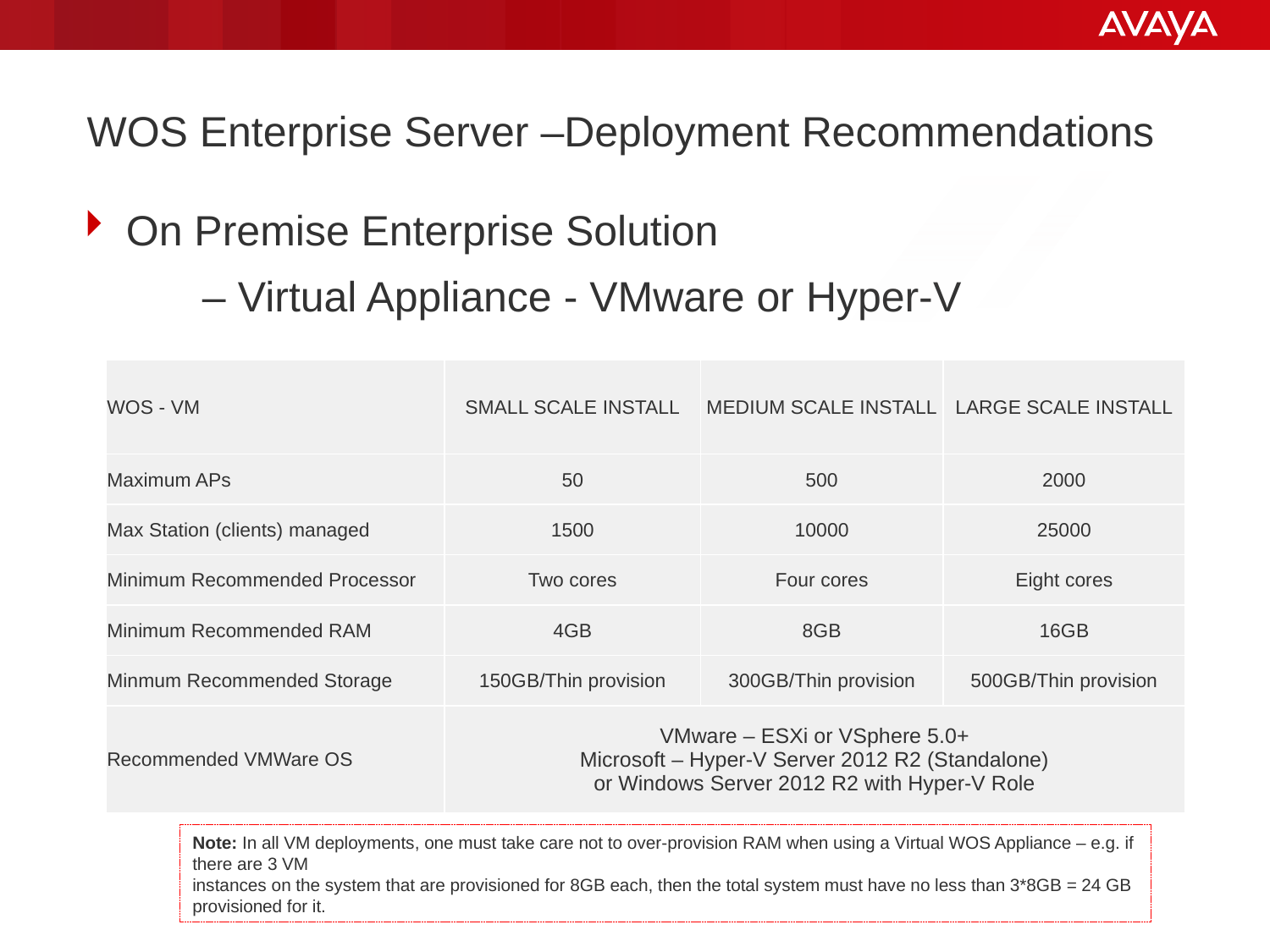

# WOS Enterprise Server –Deployment Recommendations

On Premise Enterprise Solution
	– Virtual Appliance - VMware or Hyper-V
| WOS - VM | SMALL SCALE INSTALL | MEDIUM SCALE INSTALL | LARGE SCALE INSTALL |
| --- | --- | --- | --- |
| Maximum APs | 50 | 500 | 2000 |
| Max Station (clients) managed | 1500 | 10000 | 25000 |
| Minimum Recommended Processor | Two cores | Four cores | Eight cores |
| Minimum Recommended RAM | 4GB | 8GB | 16GB |
| Minmum Recommended Storage | 150GB/Thin provision | 300GB/Thin provision | 500GB/Thin provision |
| Recommended VMWare OS | VMware – ESXi or VSphere 5.0+ Microsoft – Hyper-V Server 2012 R2 (Standalone) or Windows Server 2012 R2 with Hyper-V Role |  |  |
Note: In all VM deployments, one must take care not to over-provision RAM when using a Virtual WOS Appliance – e.g. if there are 3 VM
instances on the system that are provisioned for 8GB each, then the total system must have no less than 3*8GB = 24 GB provisioned for it.